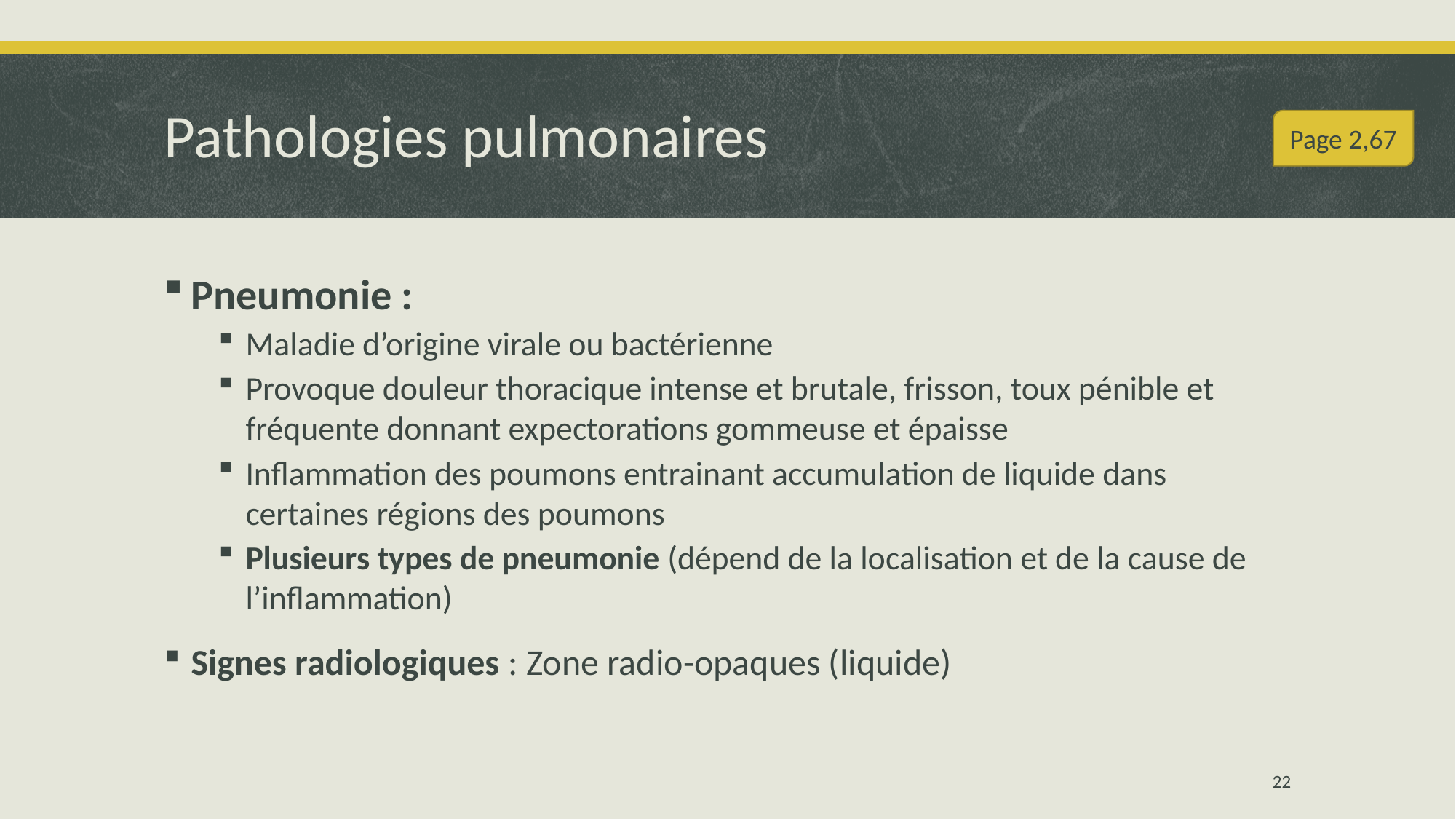

# Pathologies pulmonaires
Page 2,67
Pneumonie :
Maladie d’origine virale ou bactérienne
Provoque douleur thoracique intense et brutale, frisson, toux pénible et fréquente donnant expectorations gommeuse et épaisse
Inflammation des poumons entrainant accumulation de liquide dans certaines régions des poumons
Plusieurs types de pneumonie (dépend de la localisation et de la cause de l’inflammation)
Signes radiologiques : Zone radio-opaques (liquide)

22